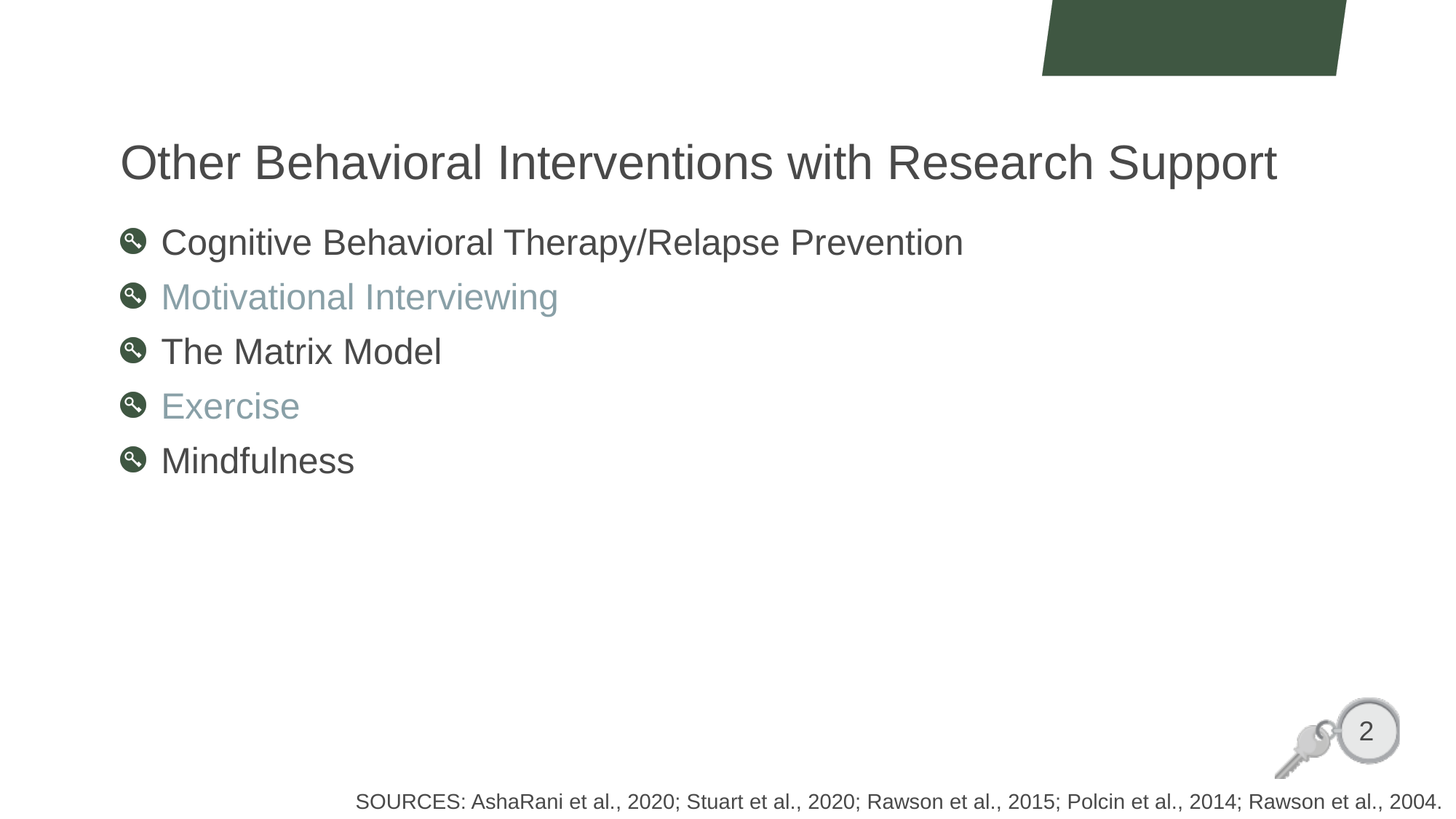

# Other Behavioral Interventions with Research Support
Cognitive Behavioral Therapy/Relapse Prevention
Motivational Interviewing
The Matrix Model
Exercise
Mindfulness
2
SOURCES: AshaRani et al., 2020; Stuart et al., 2020; Rawson et al., 2015; Polcin et al., 2014; Rawson et al., 2004.